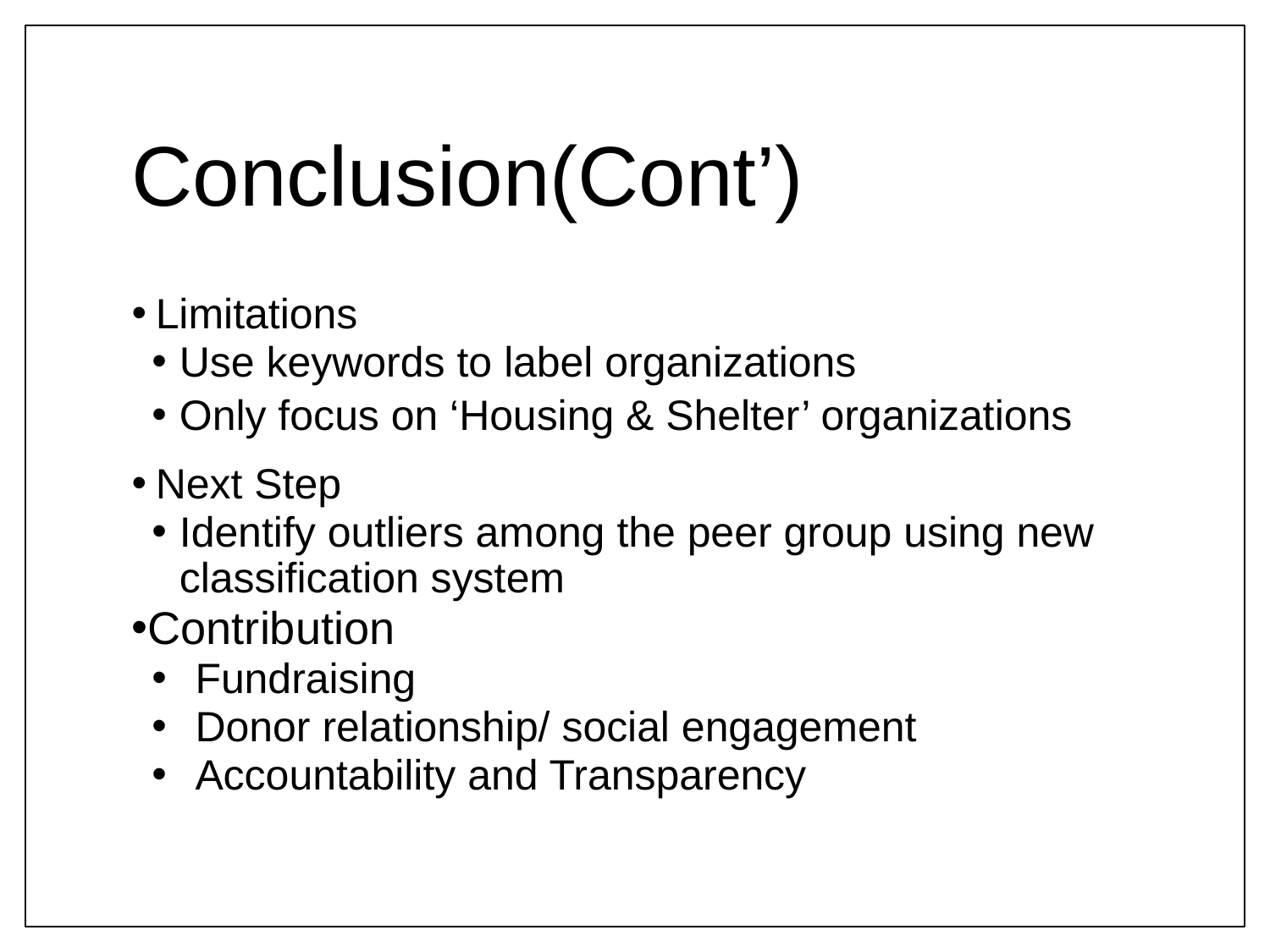

# Conclusion(Cont’)
Limitations
Use keywords to label organizations
Only focus on ‘Housing & Shelter’ organizations
Next Step
Identify outliers among the peer group using new classification system
Contribution
Fundraising
Donor relationship/ social engagement
Accountability and Transparency